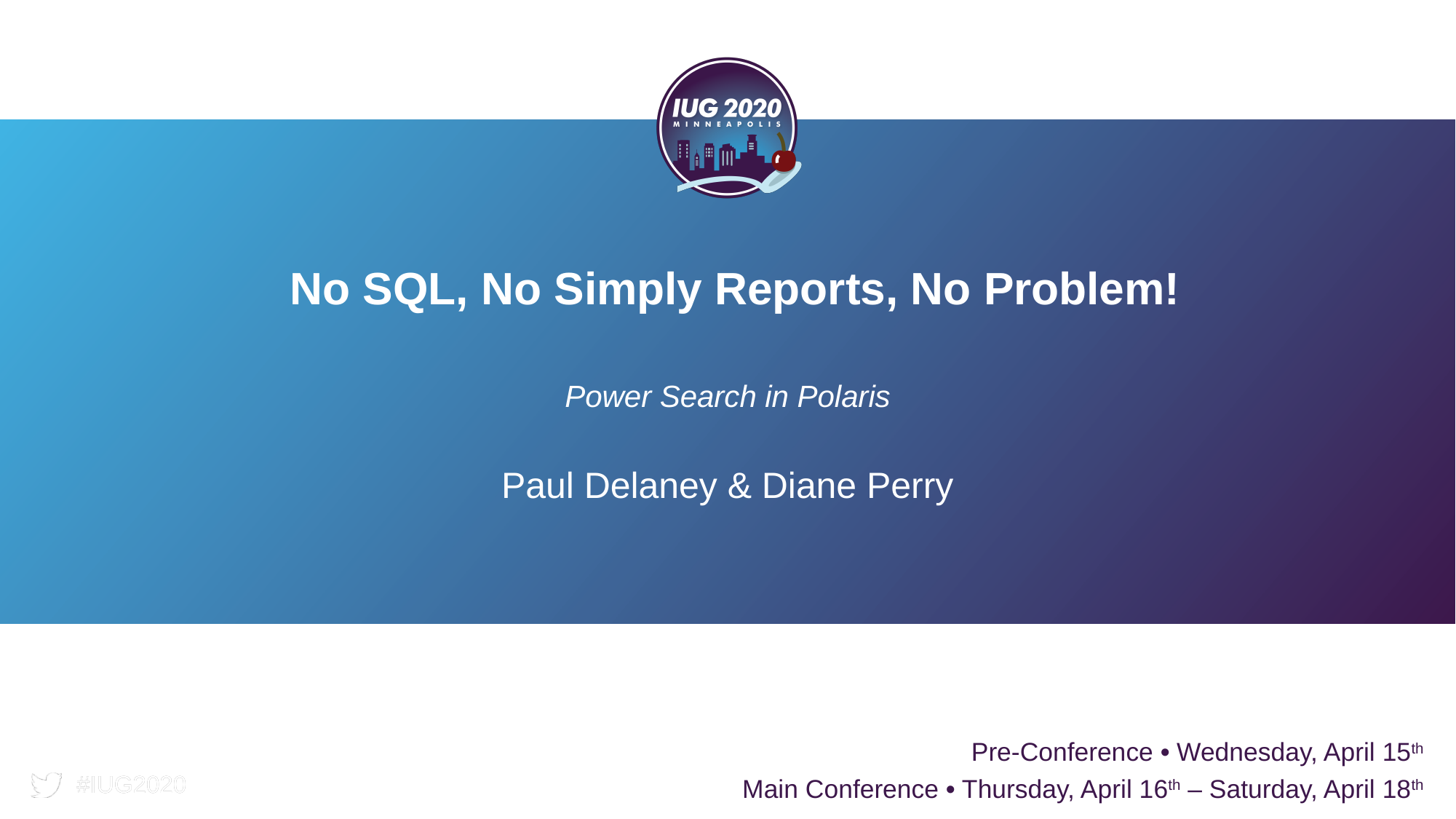

# No SQL, No Simply Reports, No Problem!
Power Search in Polaris
Paul Delaney & Diane Perry